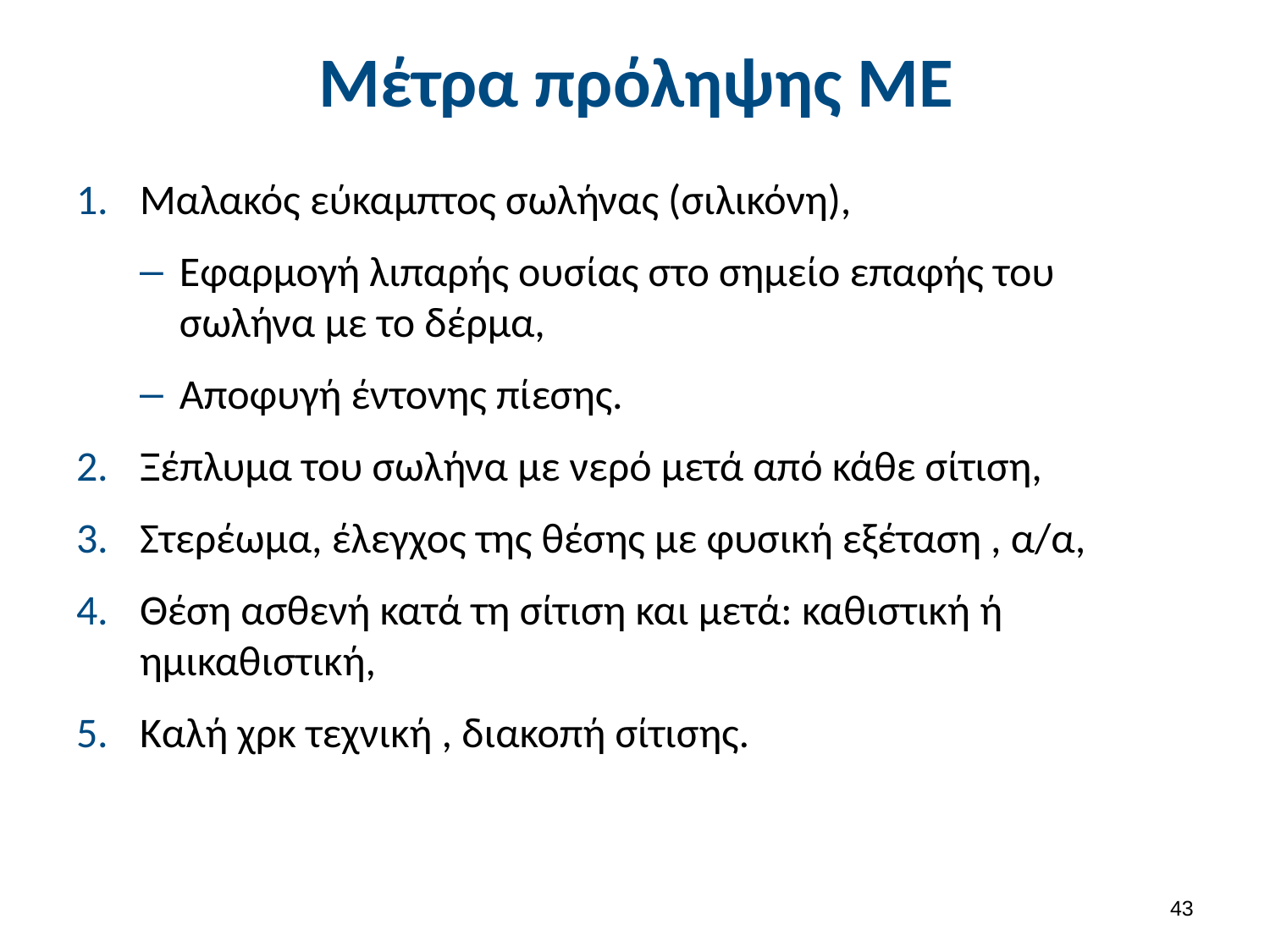

# Μέτρα πρόληψης ΜΕ
Μαλακός εύκαμπτος σωλήνας (σιλικόνη),
Εφαρμογή λιπαρής ουσίας στο σημείο επαφής του σωλήνα με το δέρμα,
Αποφυγή έντονης πίεσης.
Ξέπλυμα του σωλήνα με νερό μετά από κάθε σίτιση,
Στερέωμα, έλεγχος της θέσης με φυσική εξέταση , α/α,
Θέση ασθενή κατά τη σίτιση και μετά: καθιστική ή ημικαθιστική,
Καλή χρκ τεχνική , διακοπή σίτισης.
43